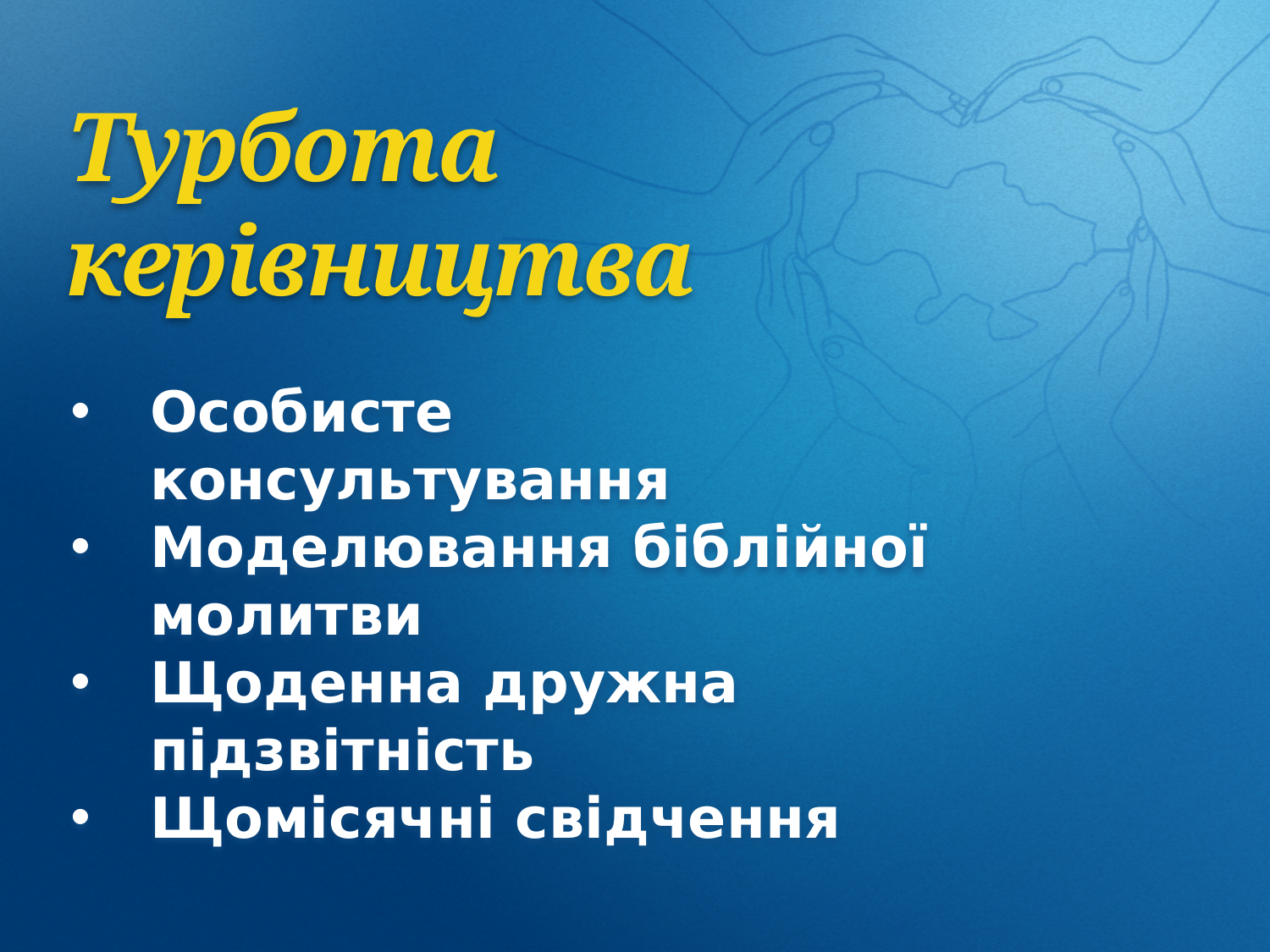

Турбота керівництва
Особисте консультування
Моделювання біблійної молитви
Щоденна дружна підзвітність
Щомісячні свідчення